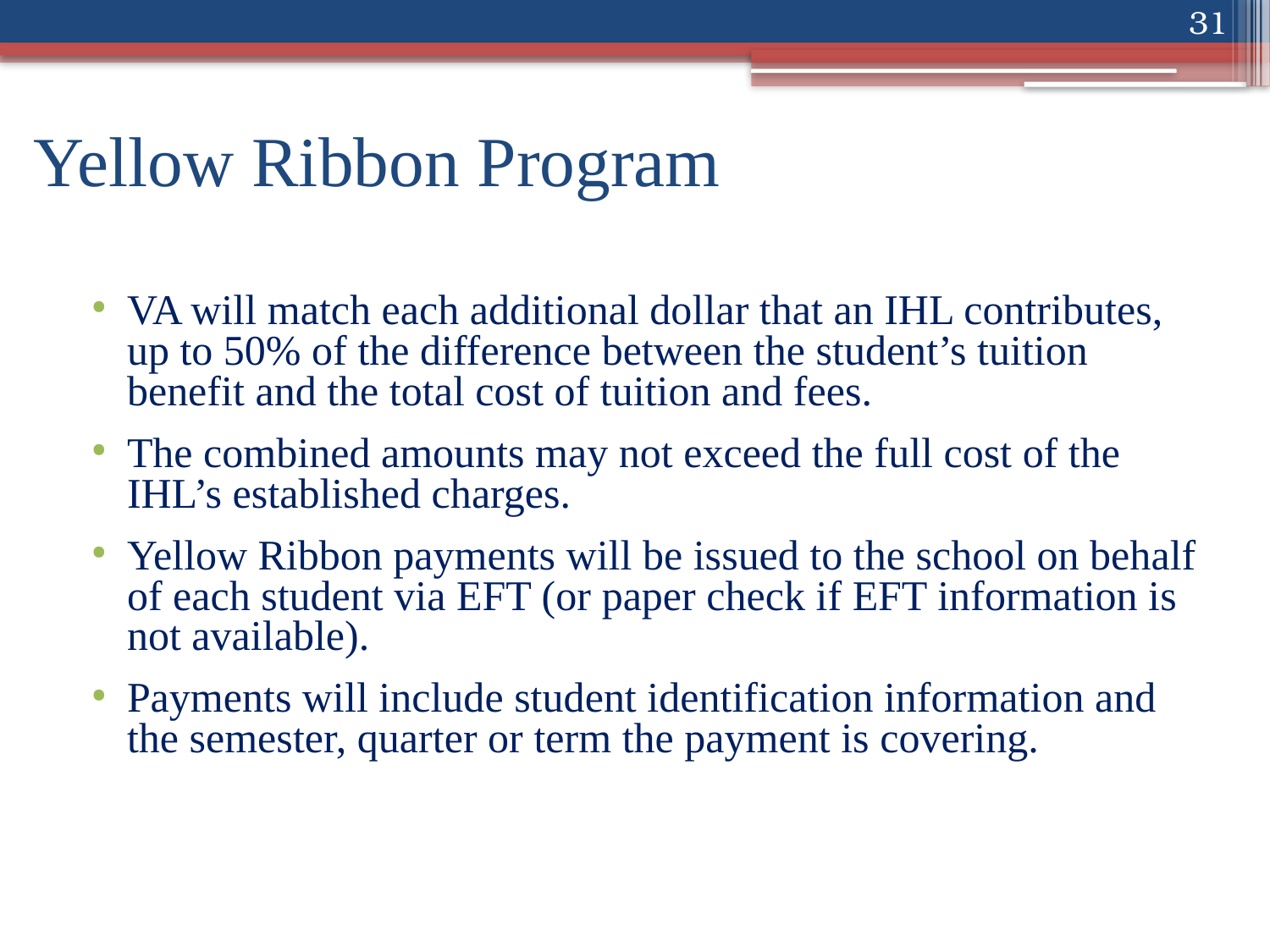

31
# Yellow Ribbon Program
VA will match each additional dollar that an IHL contributes, up to 50% of the difference between the student’s tuition benefit and the total cost of tuition and fees.
The combined amounts may not exceed the full cost of the IHL’s established charges.
Yellow Ribbon payments will be issued to the school on behalf of each student via EFT (or paper check if EFT information is not available).
Payments will include student identification information and the semester, quarter or term the payment is covering.